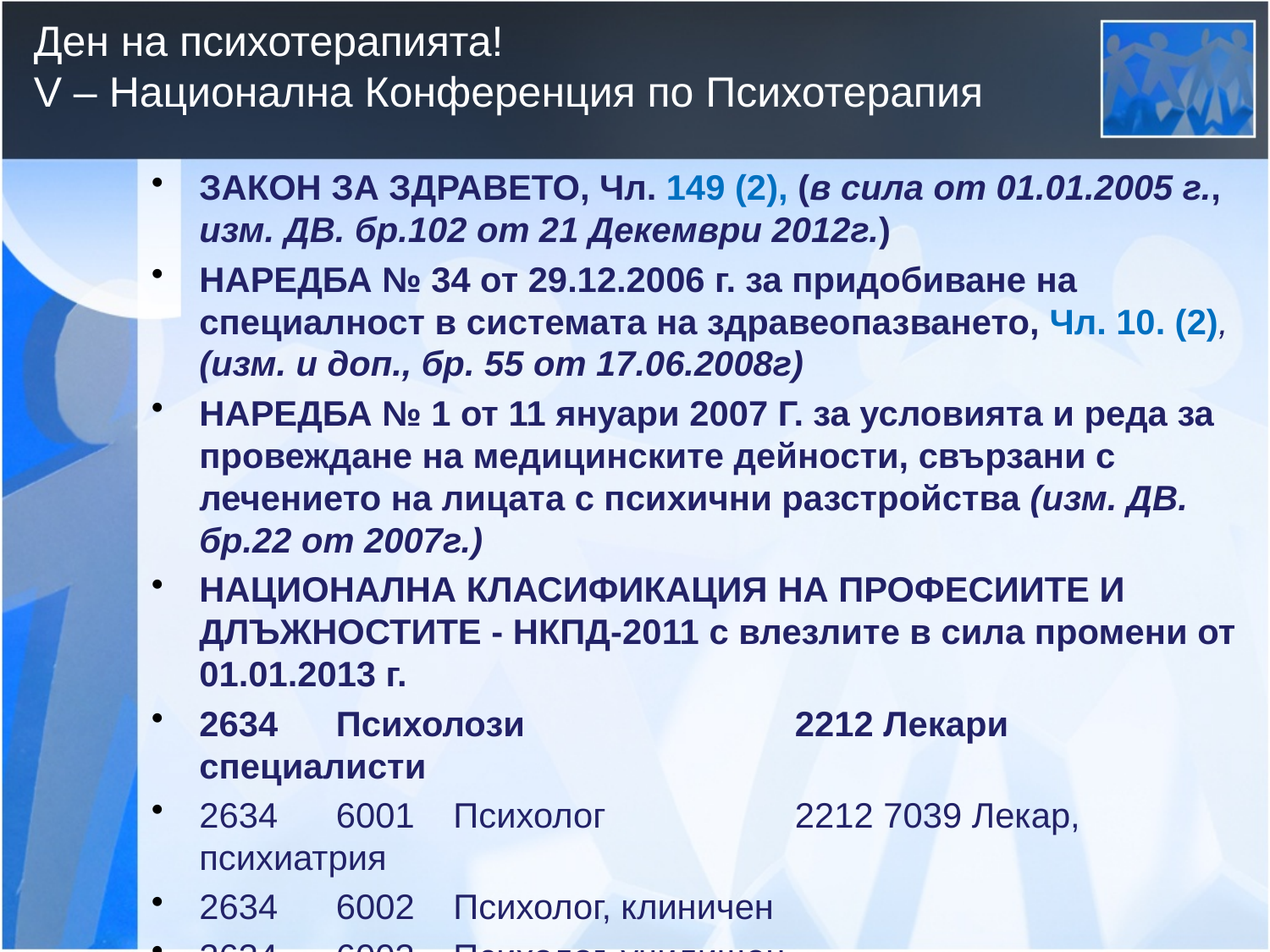

# Ден на психотерапията! V – Национална Конференция по Психотерапия
ЗАКОН ЗА ЗДРАВЕТО, Чл. 149 (2), (в сила от 01.01.2005 г., изм. ДВ. бр.102 от 21 Декември 2012г.)
НАРЕДБА № 34 от 29.12.2006 г. за придобиване на специалност в системата на здравеопазването, Чл. 10. (2), (изм. и доп., бр. 55 от 17.06.2008г)
НАРЕДБА № 1 от 11 януари 2007 Г. за условията и реда за провеждане на медицинските дейности, свързани с лечението на лицата с психични разстройства (изм. ДВ. бр.22 от 2007г.)
НАЦИОНАЛНА КЛАСИФИКАЦИЯ НА ПРОФЕСИИТЕ И ДЛЪЖНОСТИТЕ - НКПД-2011 с влезлите в сила промени от 01.01.2013 г.
2634	 Психолози		         2212 Лекари специалисти
2634	 6001	Психолог	         2212 7039 Лекар, психиатрия
2634	 6002	Психолог, клиничен
2634	 6003	Психолог, училищен
2634	 6004	Психотерапевт